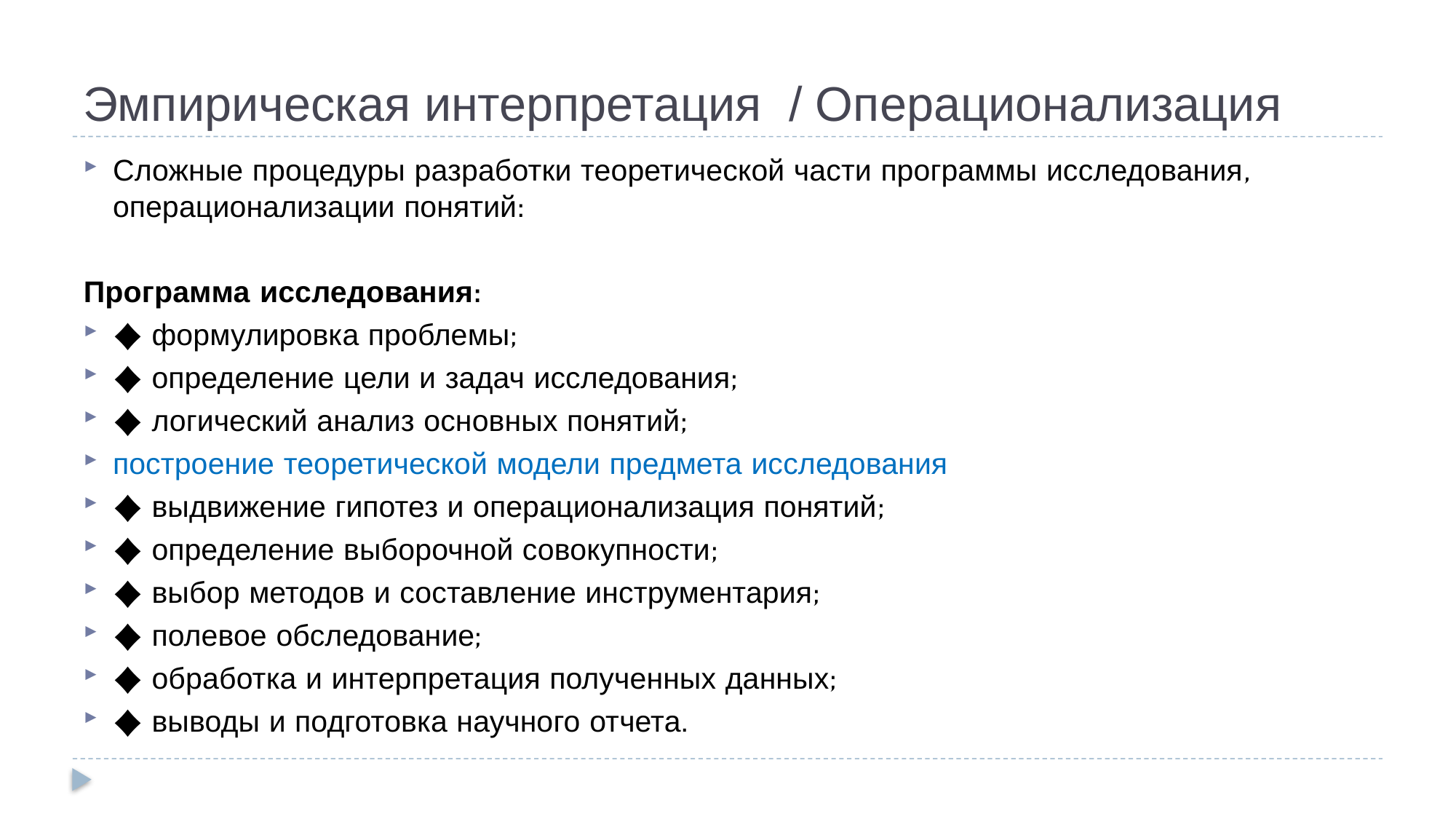

# Эмпирическая интерпретация  / Операционализация
Сложные процедуры разработки теоретической части программы исследования, операционализации понятий:

Программа исследования:
♦ формулировка проблемы;
♦ определение цели и задач исследования;
♦ логический анализ основных понятий;
построение теоретической модели предмета исследования
♦ выдвижение гипотез и операционализация понятий;
♦ определение выборочной совокупности;
♦ выбор методов и составление инструментария;
♦ полевое обследование;
♦ обработка и интерпретация полученных данных;
♦ выводы и подготовка научного отчета.